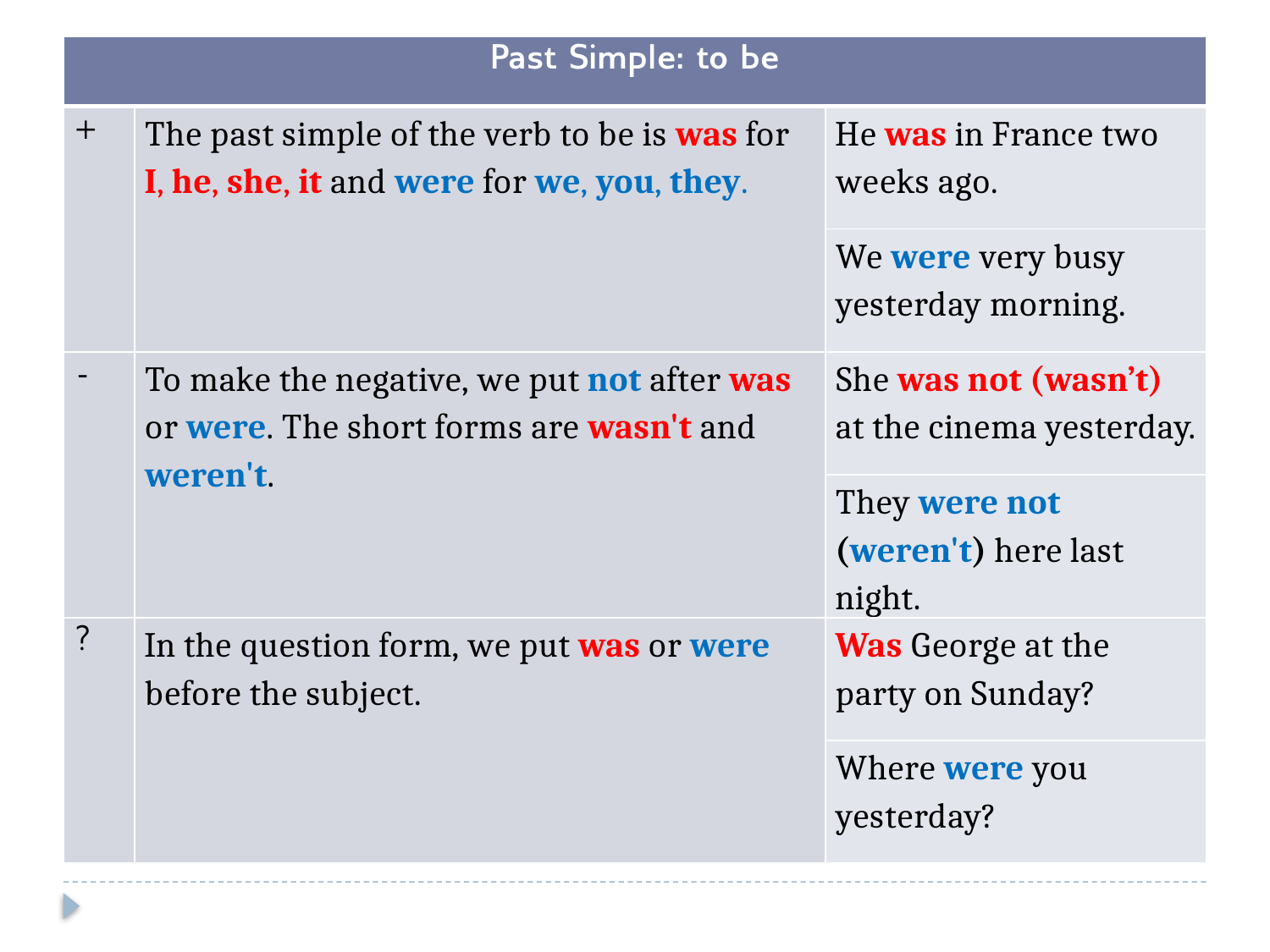

| Past Simple: to be |  |  |
| --- | --- | --- |
| + | The past simple of the verb to be is was for I, he, she, it and were for we, you, they. | He was in France two weeks ago. |
|  |  | We were very busy yesterday morning. |
| - | To make the negative, we put not after was or were. The short forms are wasn't and weren't. | She was not (wasn’t) at the cinema yesterday. |
|  |  | They were not (weren't) here last night. |
| ? | In the question form, we put was or were before the subject. | Was George at the party on Sunday? |
|  |  | Where were you yesterday? |